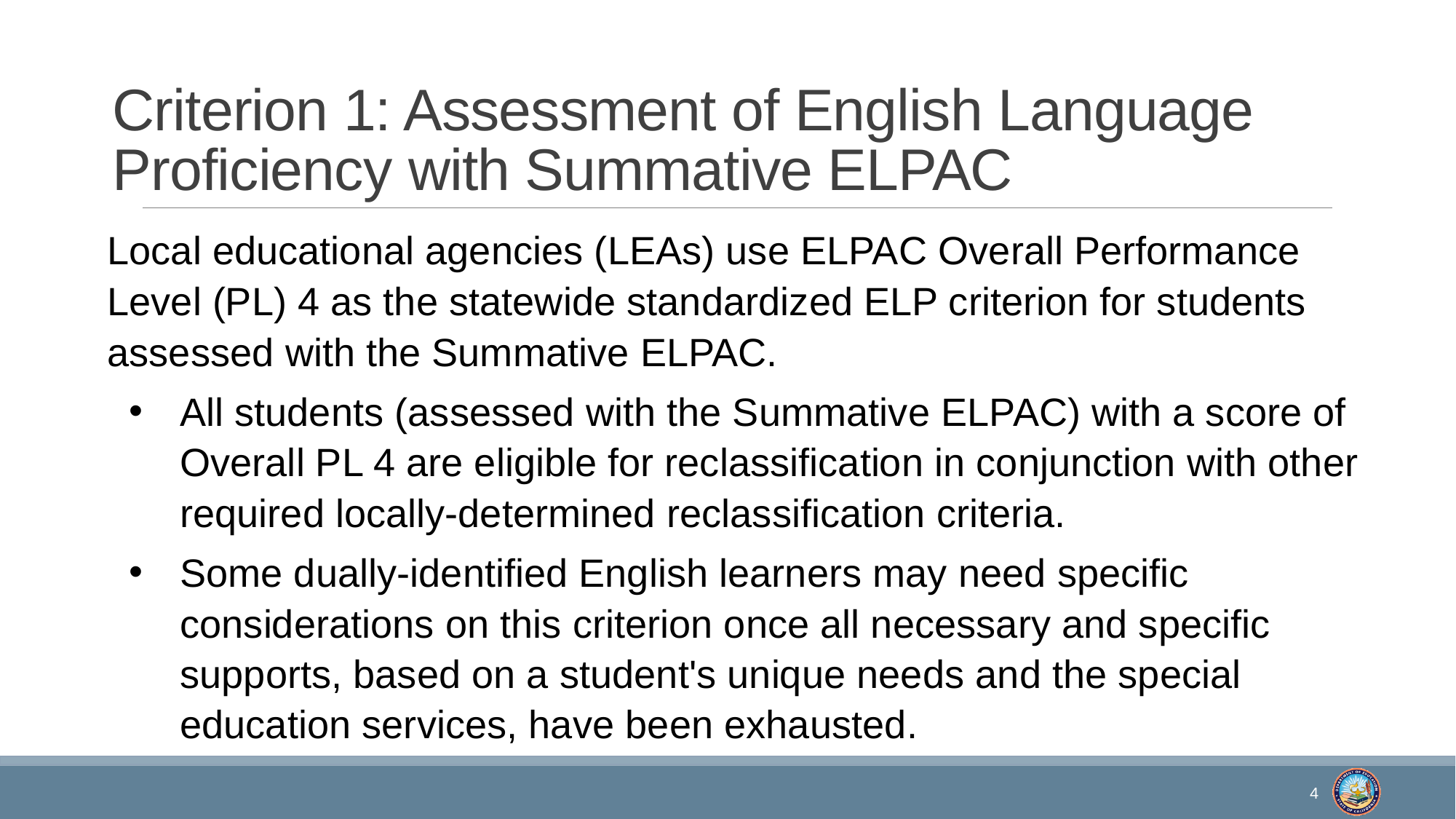

# Criterion 1: Assessment of English Language Proficiency with Summative ELPAC
Local educational agencies (LEAs) use ELPAC Overall Performance Level (PL) 4 as the statewide standardized ELP criterion for students assessed with the Summative ELPAC.
All students (assessed with the Summative ELPAC) with a score of Overall PL 4 are eligible for reclassification in conjunction with other required locally-determined reclassification criteria.
Some dually-identified English learners may need specific considerations on this criterion once all necessary and specific supports, based on a student's unique needs and the special education services, have been exhausted.
4